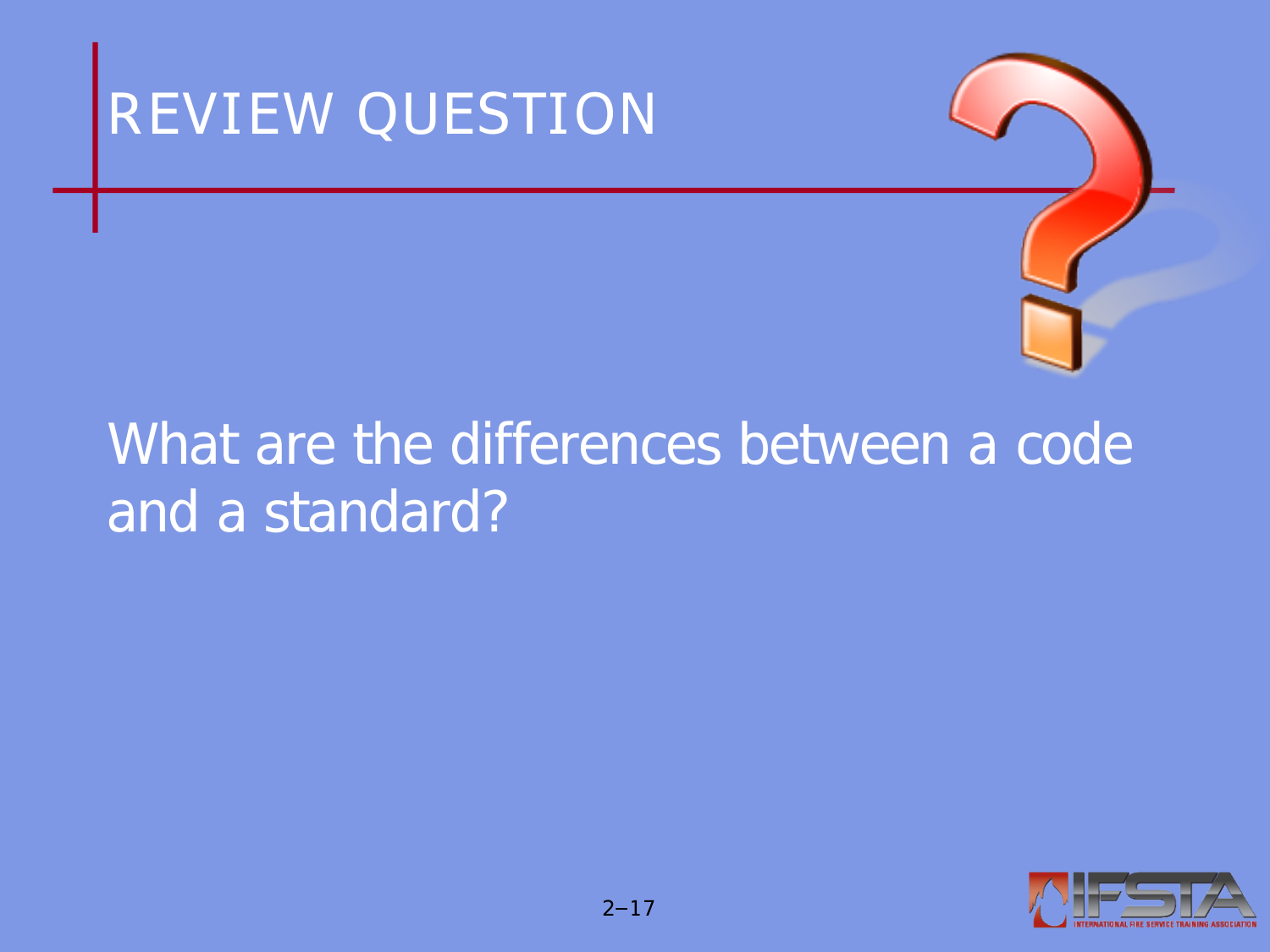

# REVIEW QUESTION

What are the differences between a code and a standard?
2–17